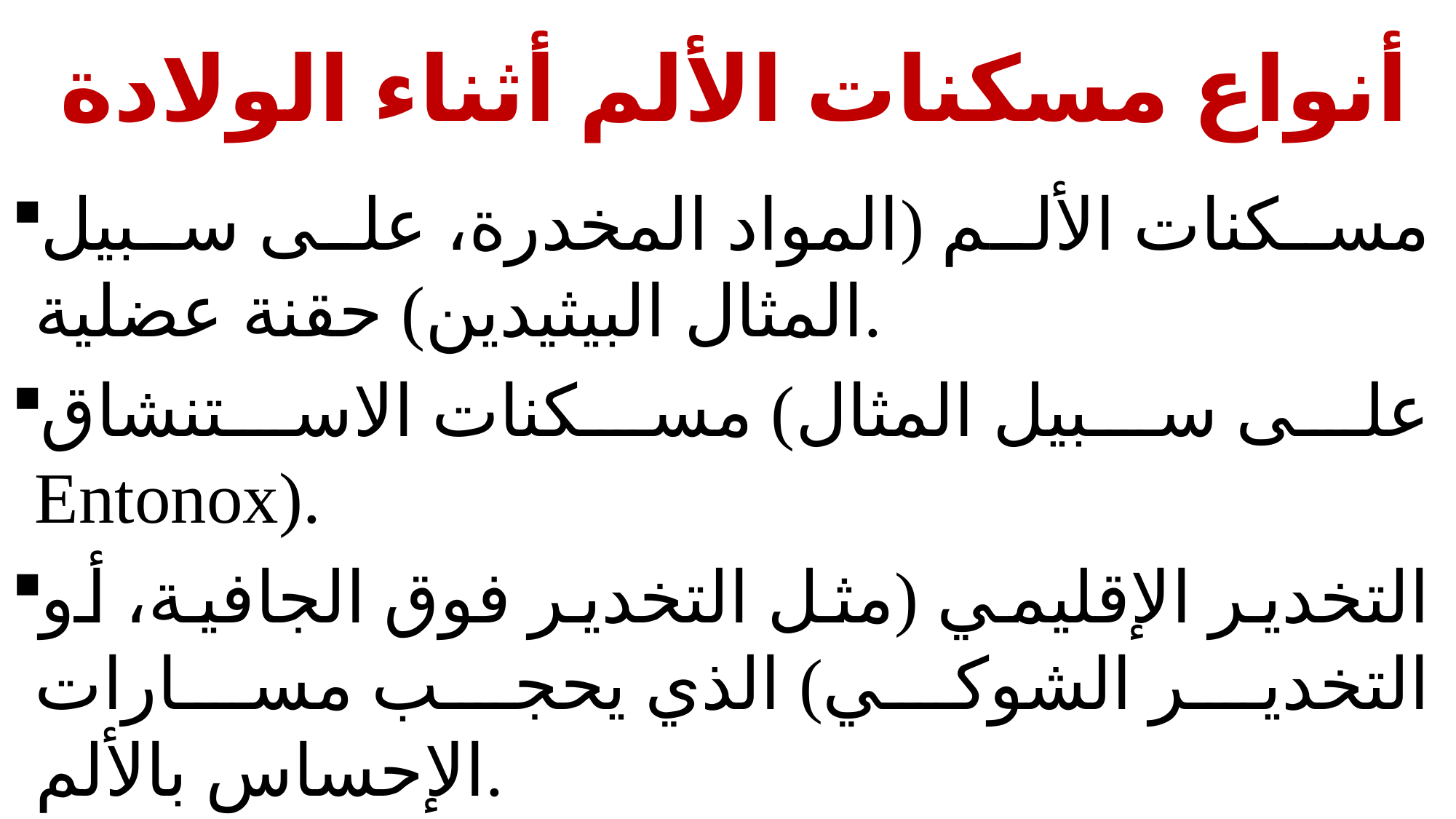

# أنواع مسكنات الألم أثناء الولادة
مسكنات الألم (المواد المخدرة، على سبيل المثال البيثيدين) حقنة عضلية.
مسكنات الاستنشاق (على سبيل المثال Entonox).
التخدير الإقليمي (مثل التخدير فوق الجافية، أو التخدير الشوكي) الذي يحجب مسارات الإحساس بالألم.